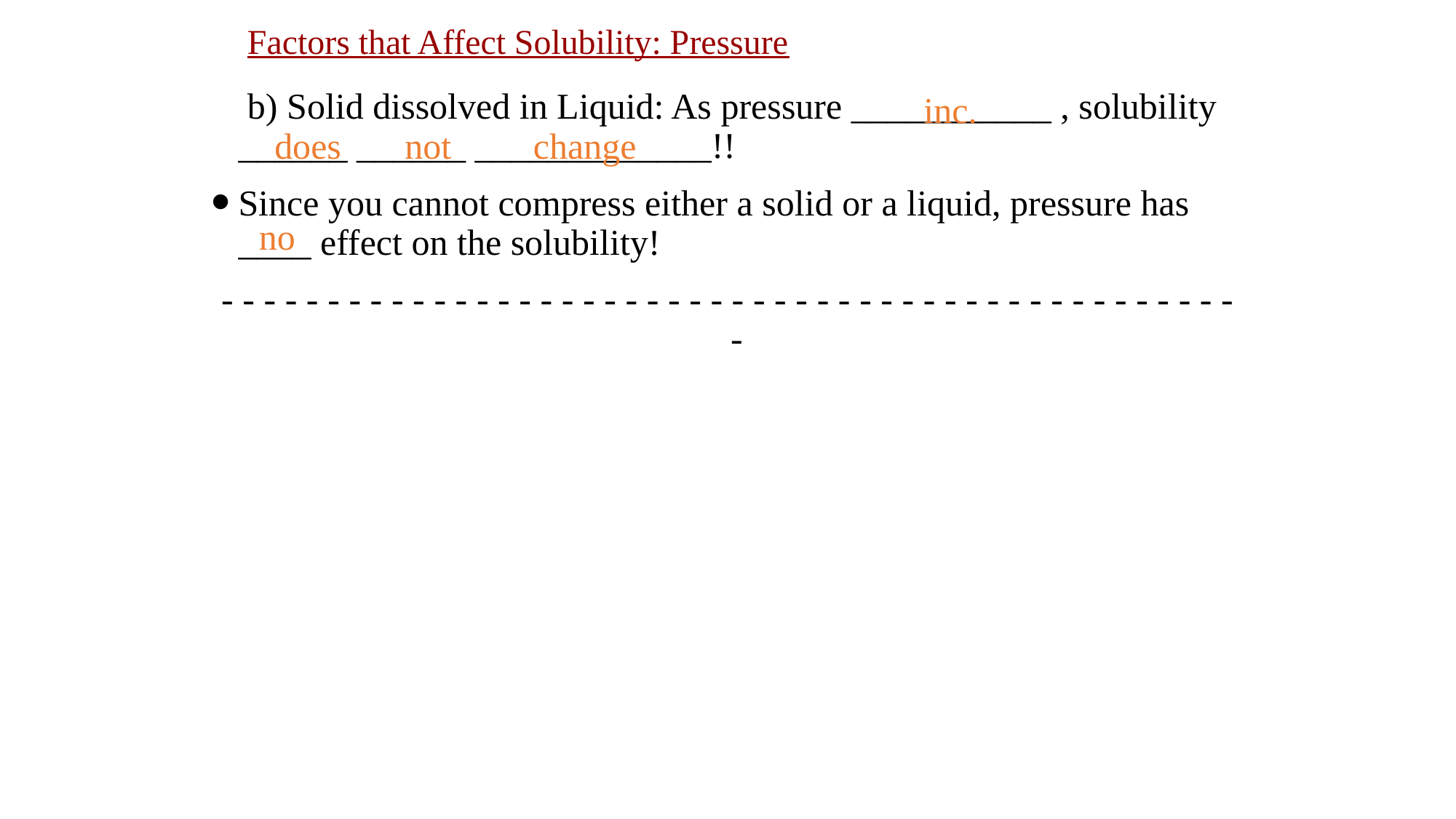

# Factors that Affect Solubility: Pressure
    b) Solid dissolved in Liquid: As pressure ___________ , solubility ______ ______ _____________!!
Since you cannot compress either a solid or a liquid, pressure has ____ effect on the solubility!
- - - - - - - - - - - - - - - - - - - - - - - - - - - - - - - - - - - - - - - - - - - - - - - - -
inc.
does       not         change
no